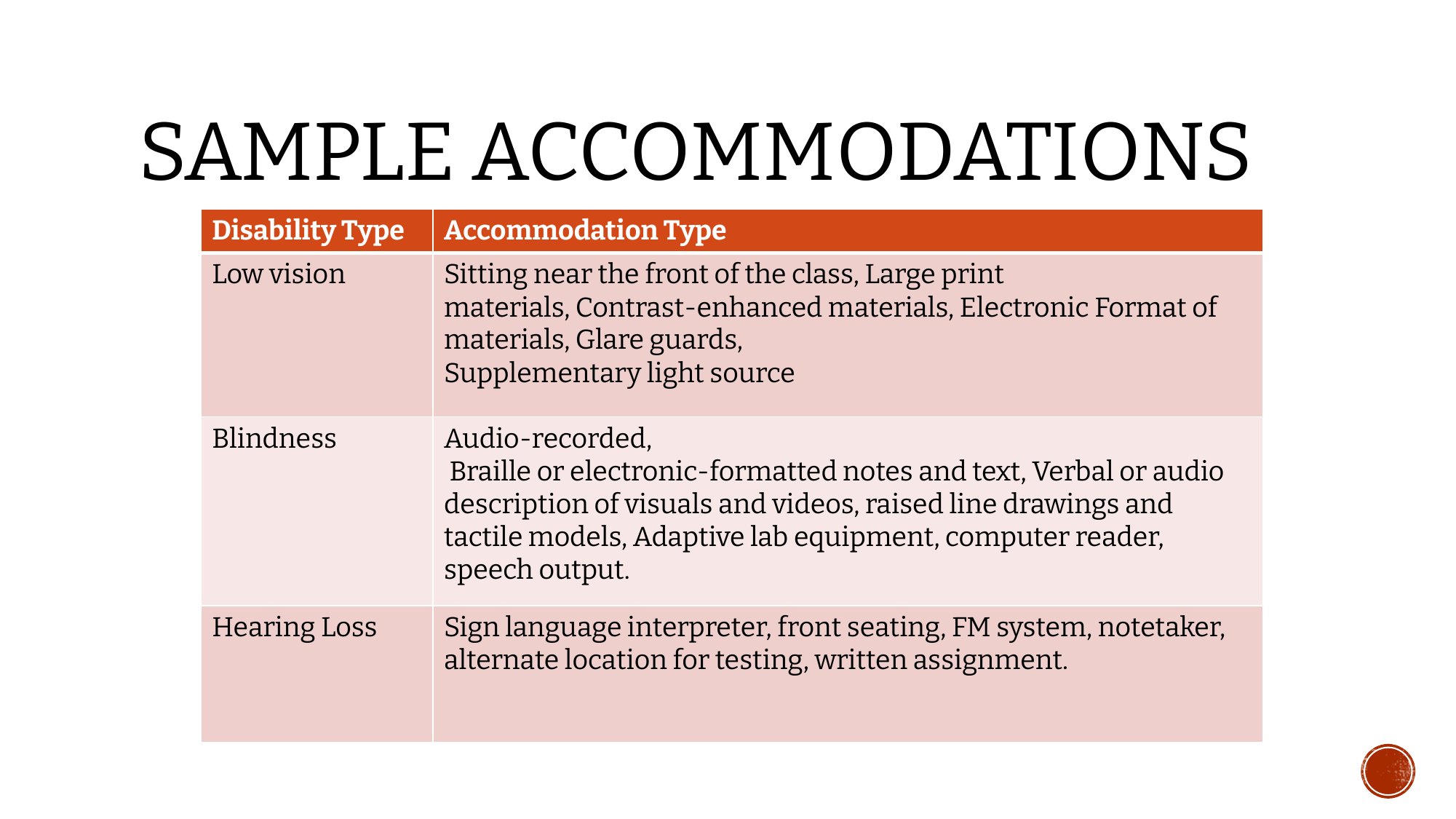

# Sample Accommodations
| Disability Type | Accommodation Type |
| --- | --- |
| Low vision | Sitting near the front of the class, Large print materials, Contrast-enhanced materials, Electronic Format of materials, Glare guards,  Supplementary light source |
| Blindness | Audio-recorded,  Braille or electronic-formatted notes and text, Verbal or audio description of visuals and videos, raised line drawings and tactile models, Adaptive lab equipment, computer reader, speech output. |
| Hearing Loss | Sign language interpreter, front seating, FM system, notetaker, alternate location for testing, written assignment. |